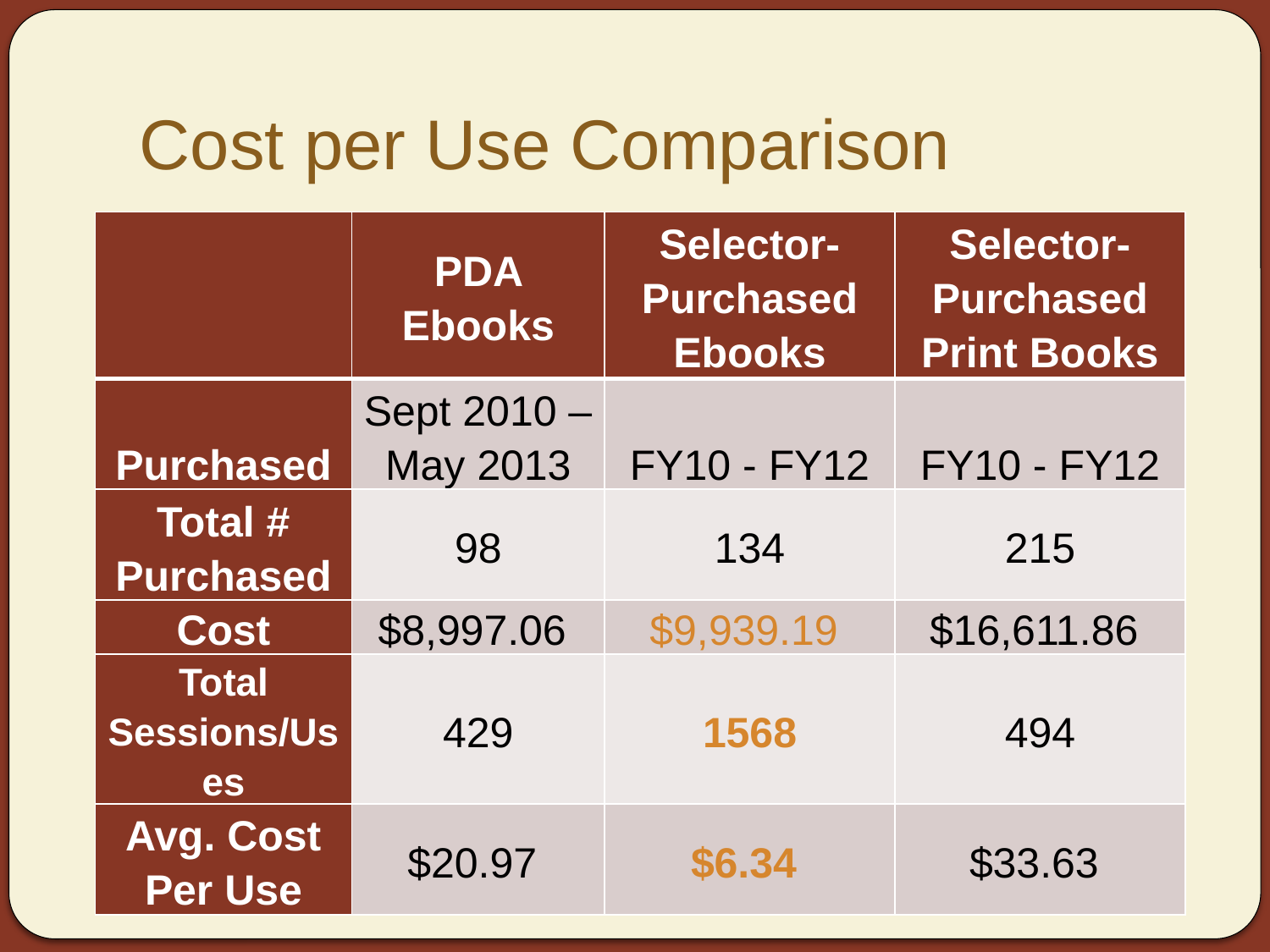

# Cost per Use Comparison
|  | PDA Ebooks | Selector-Purchased Ebooks | Selector-Purchased Print Books |
| --- | --- | --- | --- |
| Purchased | Sept 2010 – May 2013 | FY10 - FY12 | FY10 - FY12 |
| Total # Purchased | 98 | 134 | 215 |
| Cost | $8,997.06 | $9,939.19 | $16,611.86 |
| Total Sessions/Uses | 429 | 1568 | 494 |
| Avg. Cost Per Use | $20.97 | $6.34 | $33.63 |